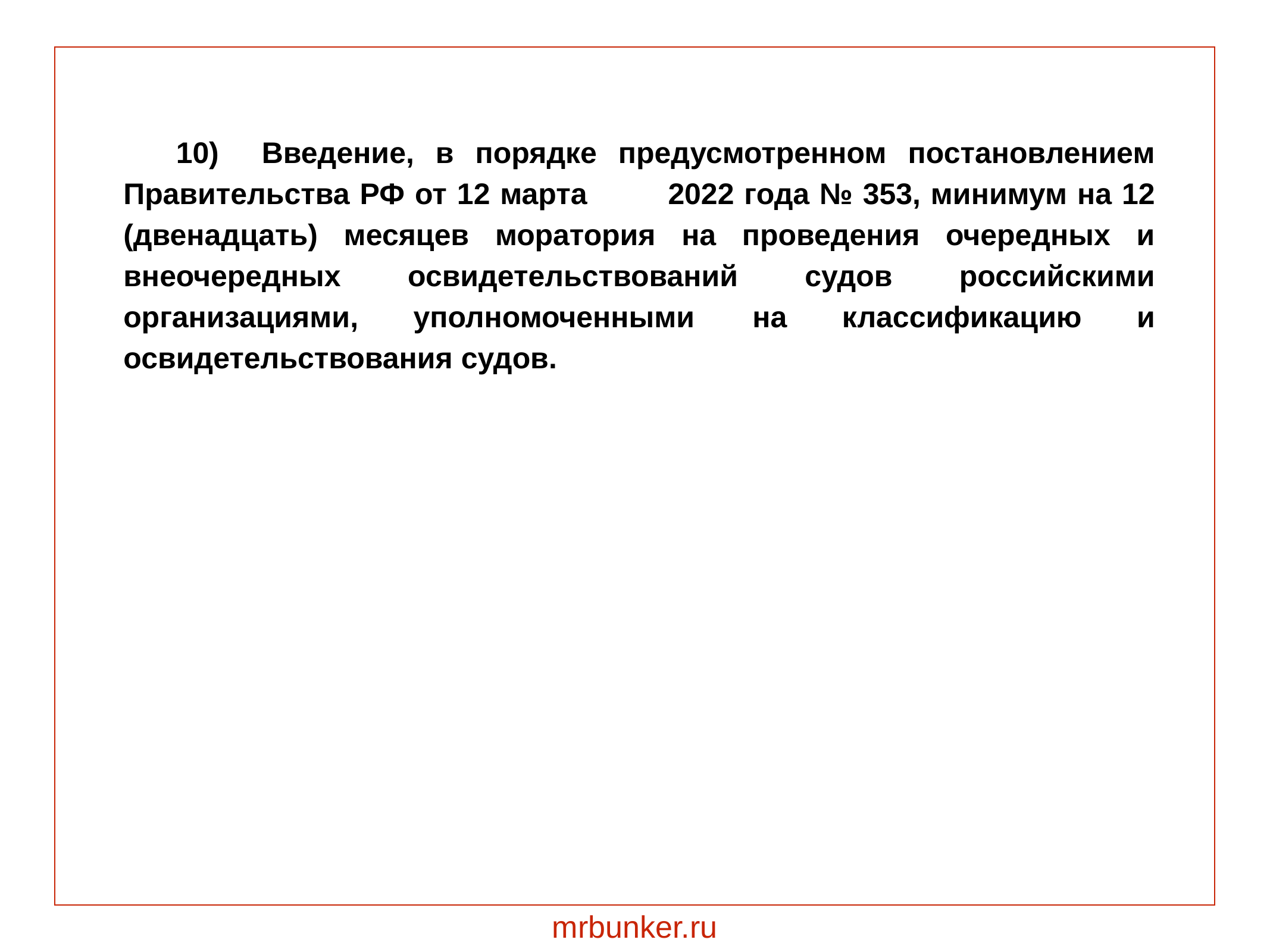

10)  Введение, в порядке предусмотренном постановлением Правительства РФ от 12 марта 	2022 года № 353, минимум на 12 (двенадцать) месяцев моратория на проведения очередных и внеочередных освидетельствований судов российскими организациями, уполномоченными 	на классификацию и освидетельствования судов.

mrbunker.ru